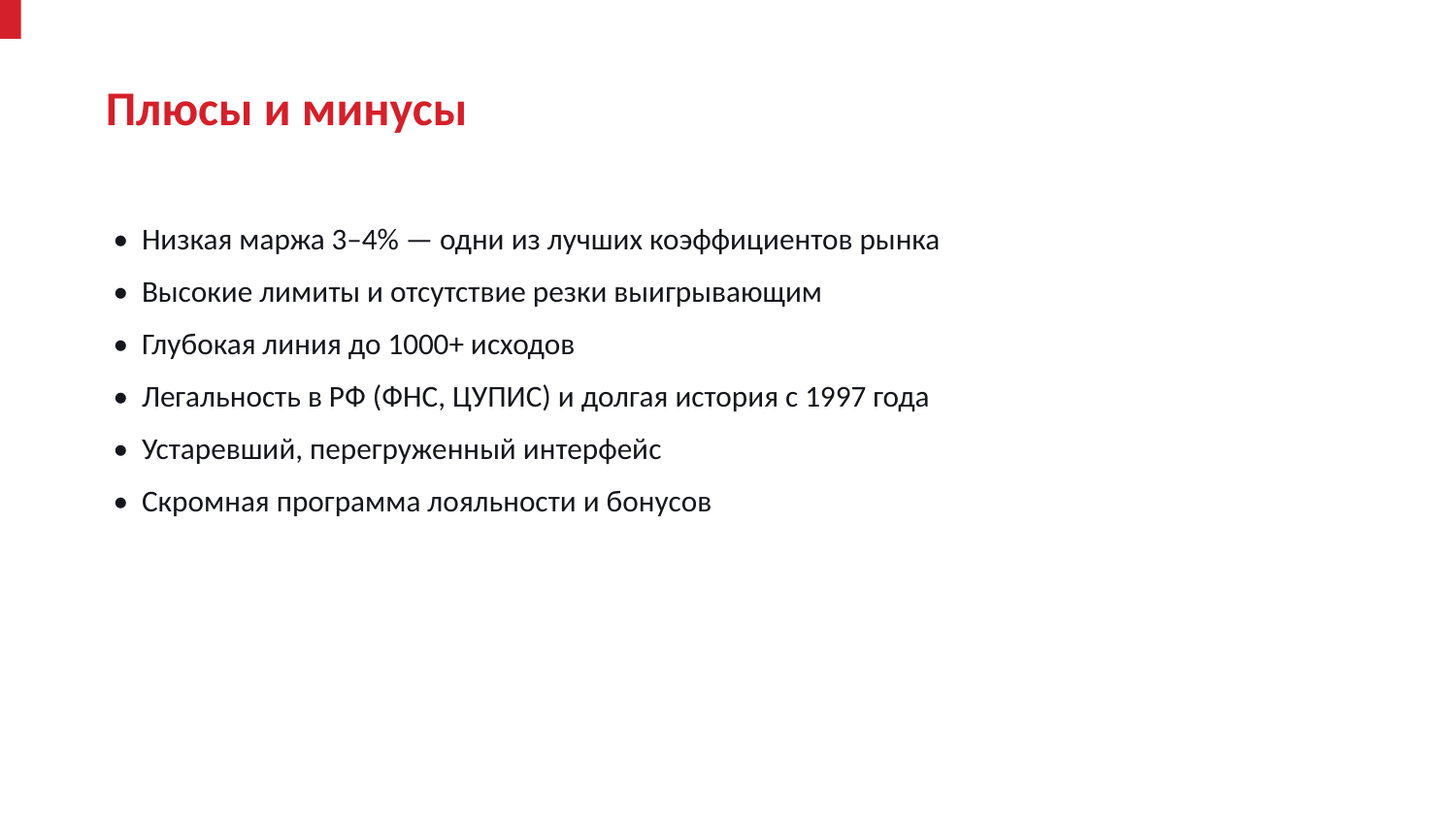

Плюсы и минусы
•  Низкая маржа 3–4% — одни из лучших коэффициентов рынка
•  Высокие лимиты и отсутствие резки выигрывающим
•  Глубокая линия до 1000+ исходов
•  Легальность в РФ (ФНС, ЦУПИС) и долгая история с 1997 года
•  Устаревший, перегруженный интерфейс
•  Скромная программа лояльности и бонусов